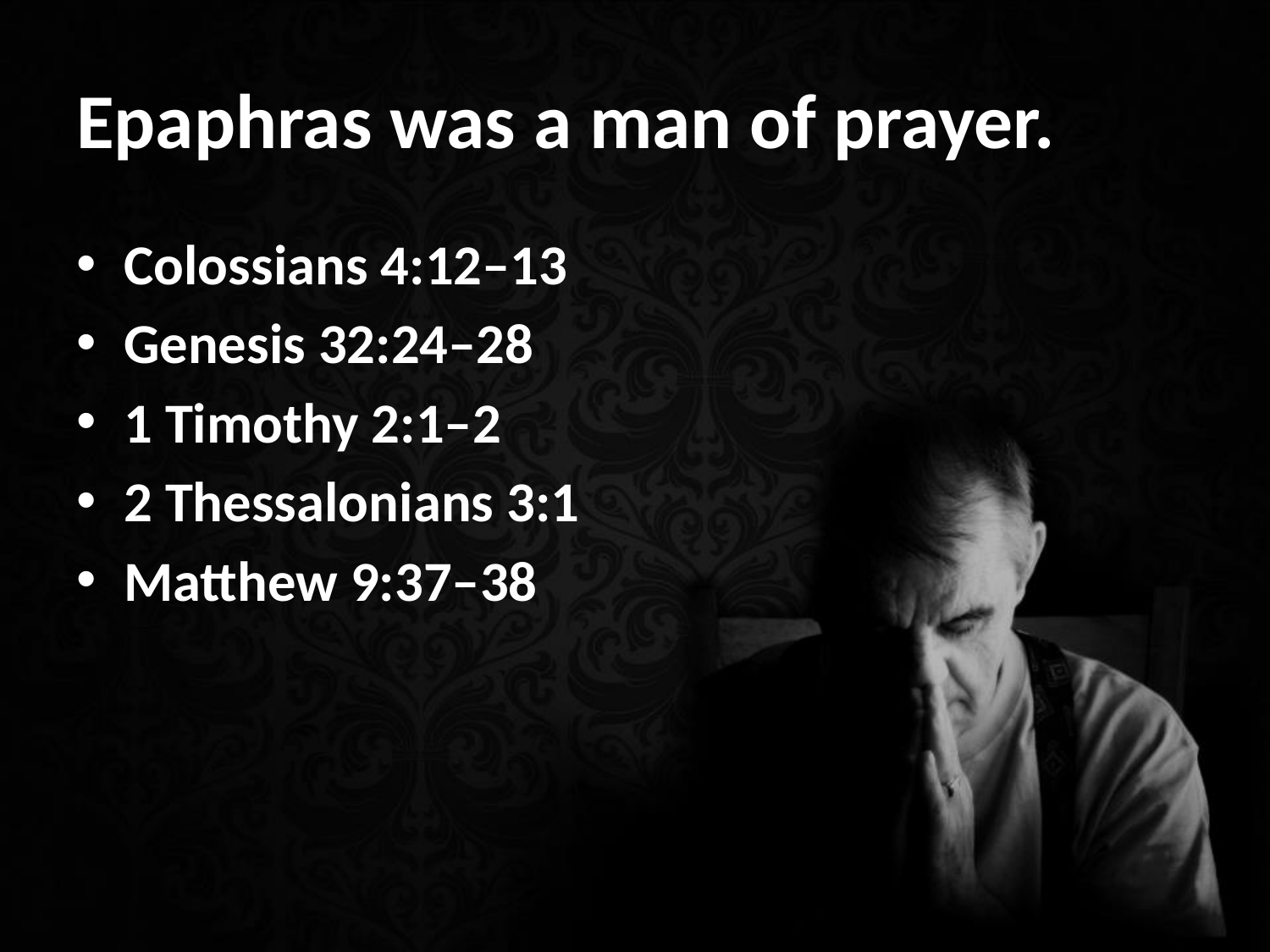

# Epaphras was a man of prayer.
Colossians 4:12–13
Genesis 32:24–28
1 Timothy 2:1–2
2 Thessalonians 3:1
Matthew 9:37–38